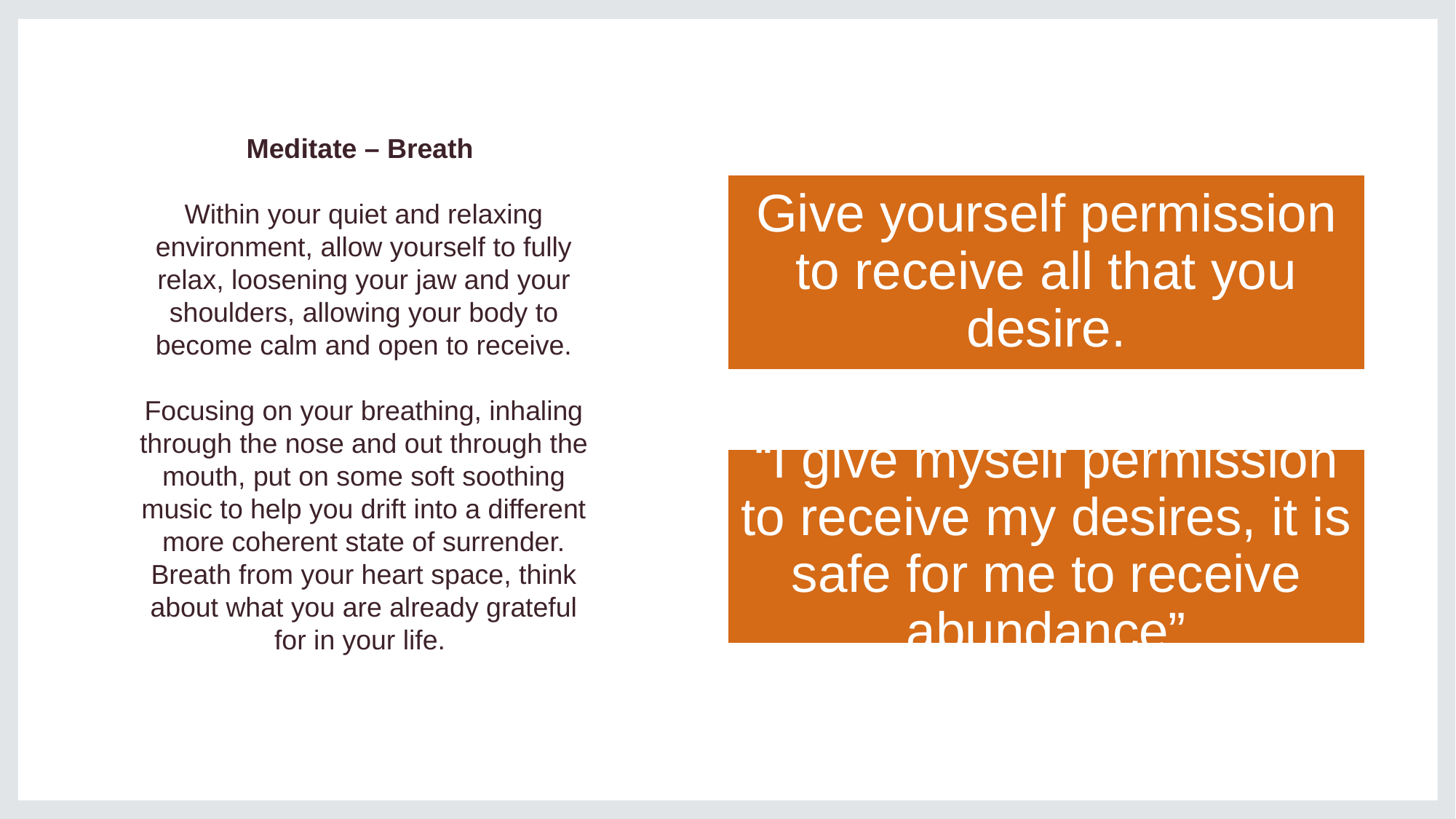

Give yourself permission to receive all that you desire.
“I give myself permission to receive my desires, it is safe for me to receive abundance”
# Meditate – Breath Within your quiet and relaxing environment, allow yourself to fully relax, loosening your jaw and your shoulders, allowing your body to become calm and open to receive. Focusing on your breathing, inhaling through the nose and out through the mouth, put on some soft soothing music to help you drift into a different more coherent state of surrender. Breath from your heart space, think about what you are already grateful for in your life.